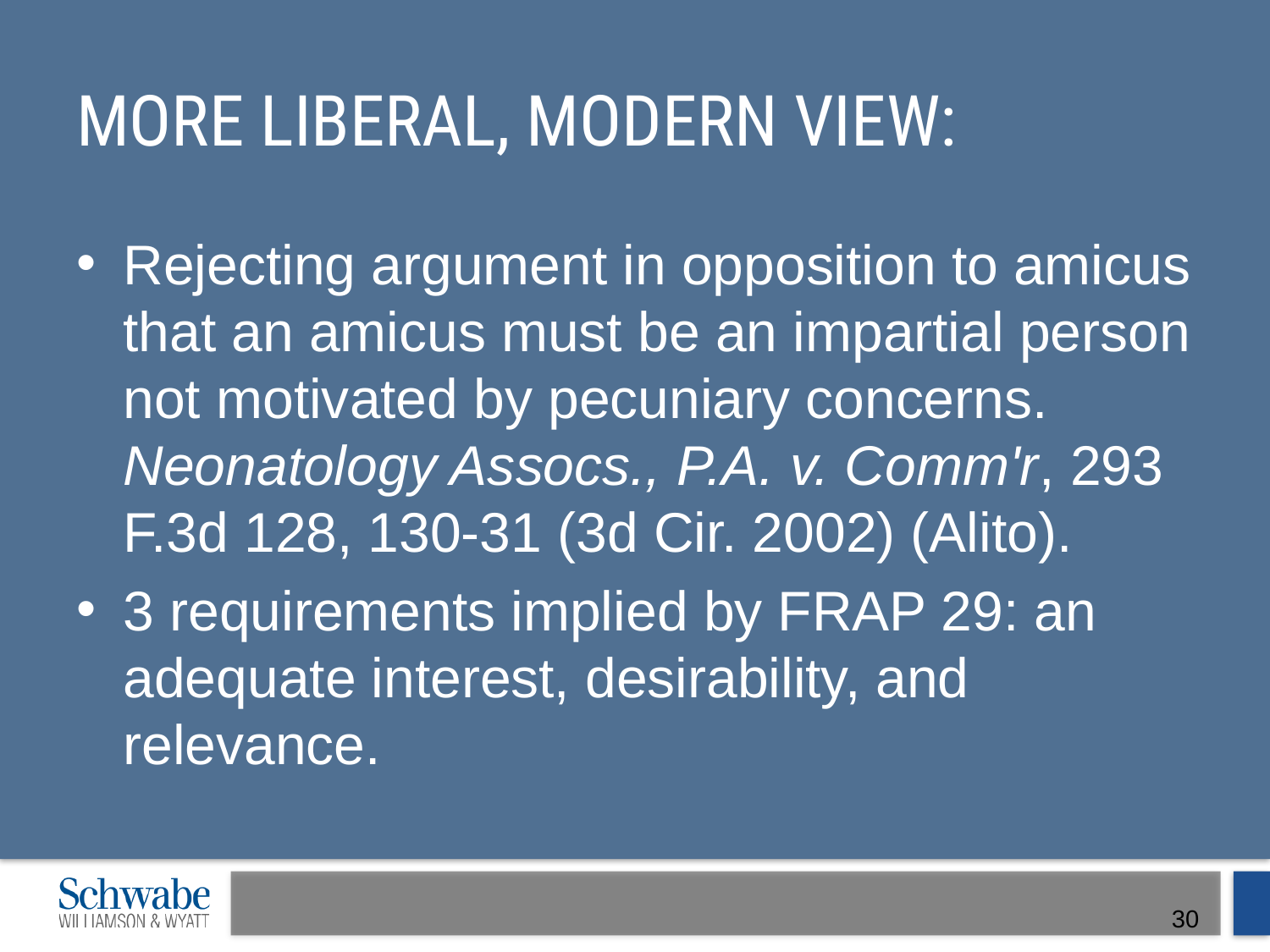

# More liberal, modern view:
Rejecting argument in opposition to amicus that an amicus must be an impartial person not motivated by pecuniary concerns.  Neonatology Assocs., P.A. v. Comm'r, 293 F.3d 128, 130-31 (3d Cir. 2002) (Alito).
3 requirements implied by FRAP 29: an adequate interest, desirability, and relevance.

30